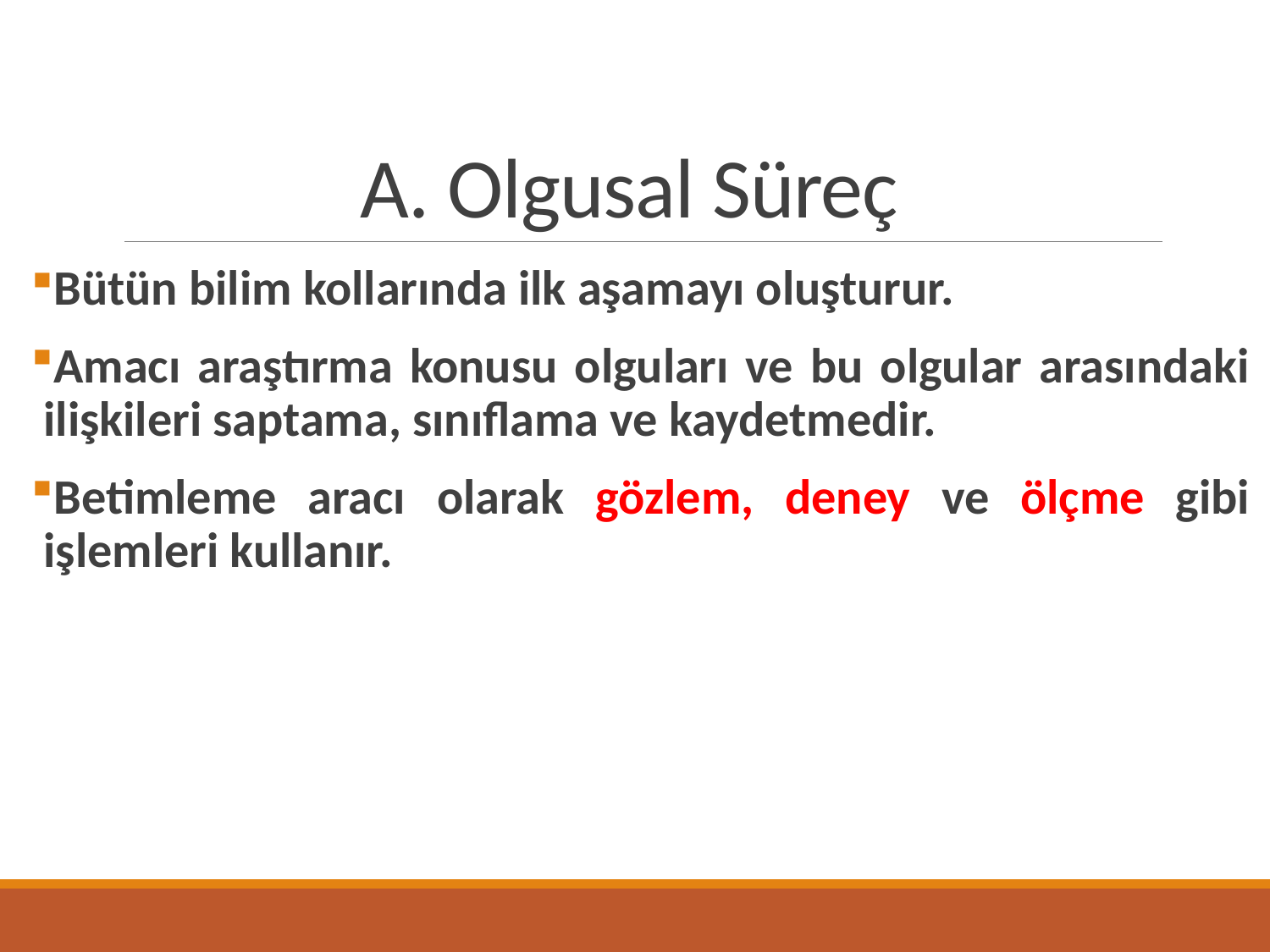

# A. Olgusal Süreç
Bütün bilim kollarında ilk aşamayı oluşturur.
Amacı araştırma konusu olguları ve bu olgular arasındaki ilişkileri saptama, sınıflama ve kaydetmedir.
Betimleme aracı olarak gözlem, deney ve ölçme gibi işlemleri kullanır.